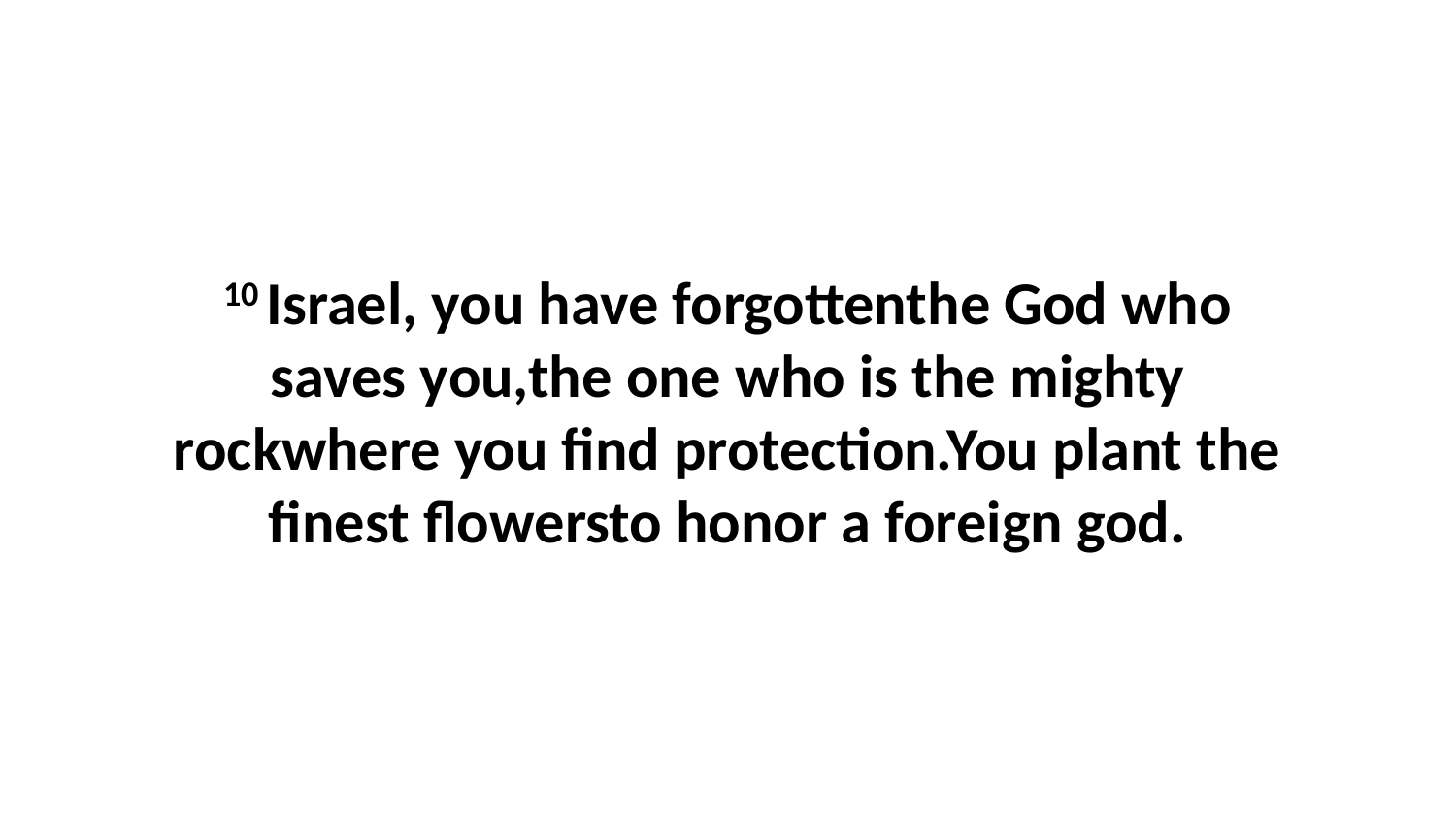

10 Israel, you have forgottenthe God who saves you,the one who is the mighty rockwhere you find protection.You plant the finest flowersto honor a foreign god.